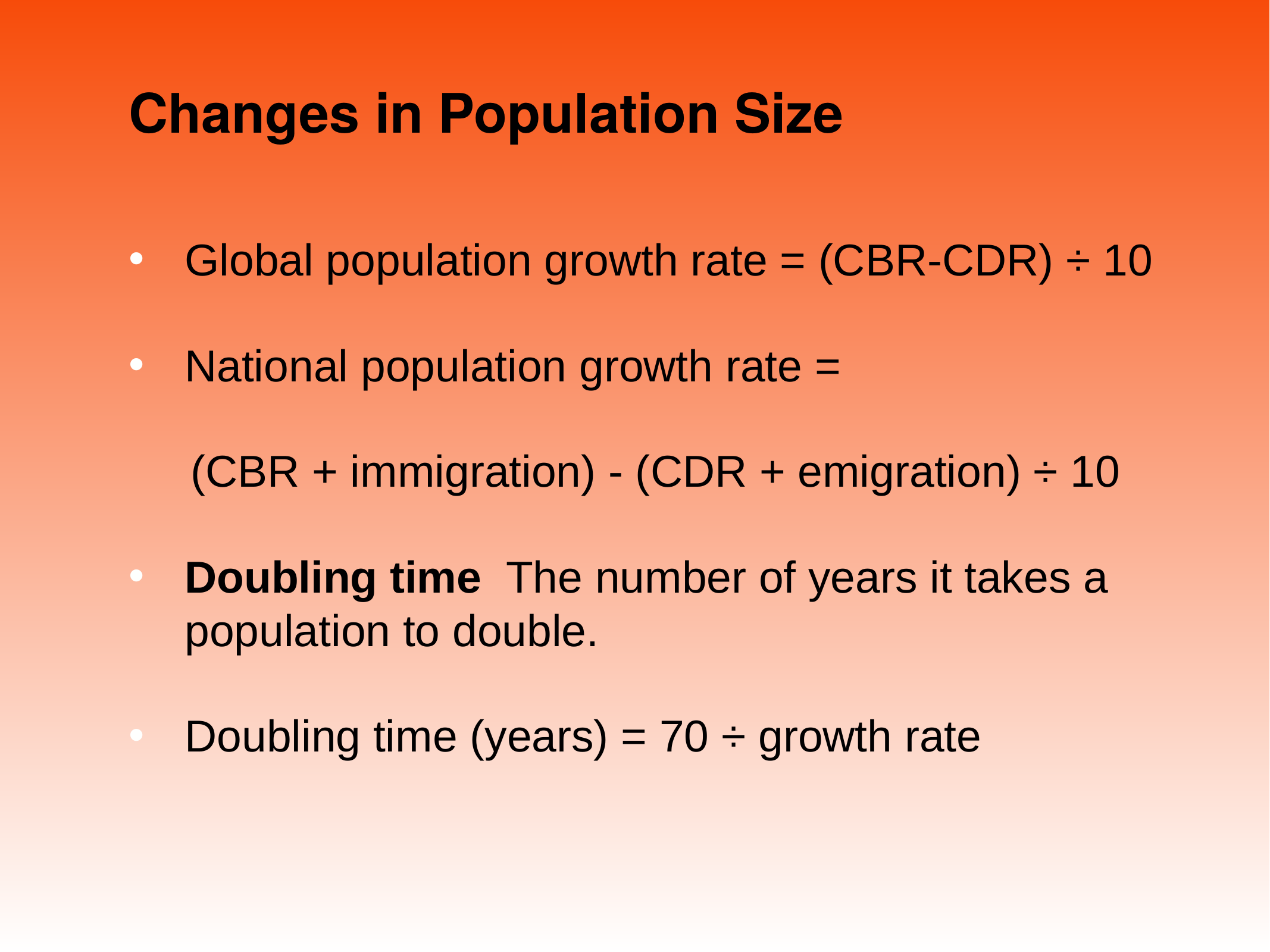

# Changes in Population Size
Global population growth rate = (CBR-CDR) ÷ 10
National population growth rate =
     (CBR + immigration) - (CDR + emigration) ÷ 10
Doubling time  The number of years it takes a population to double.
Doubling time (years) = 70 ÷ growth rate